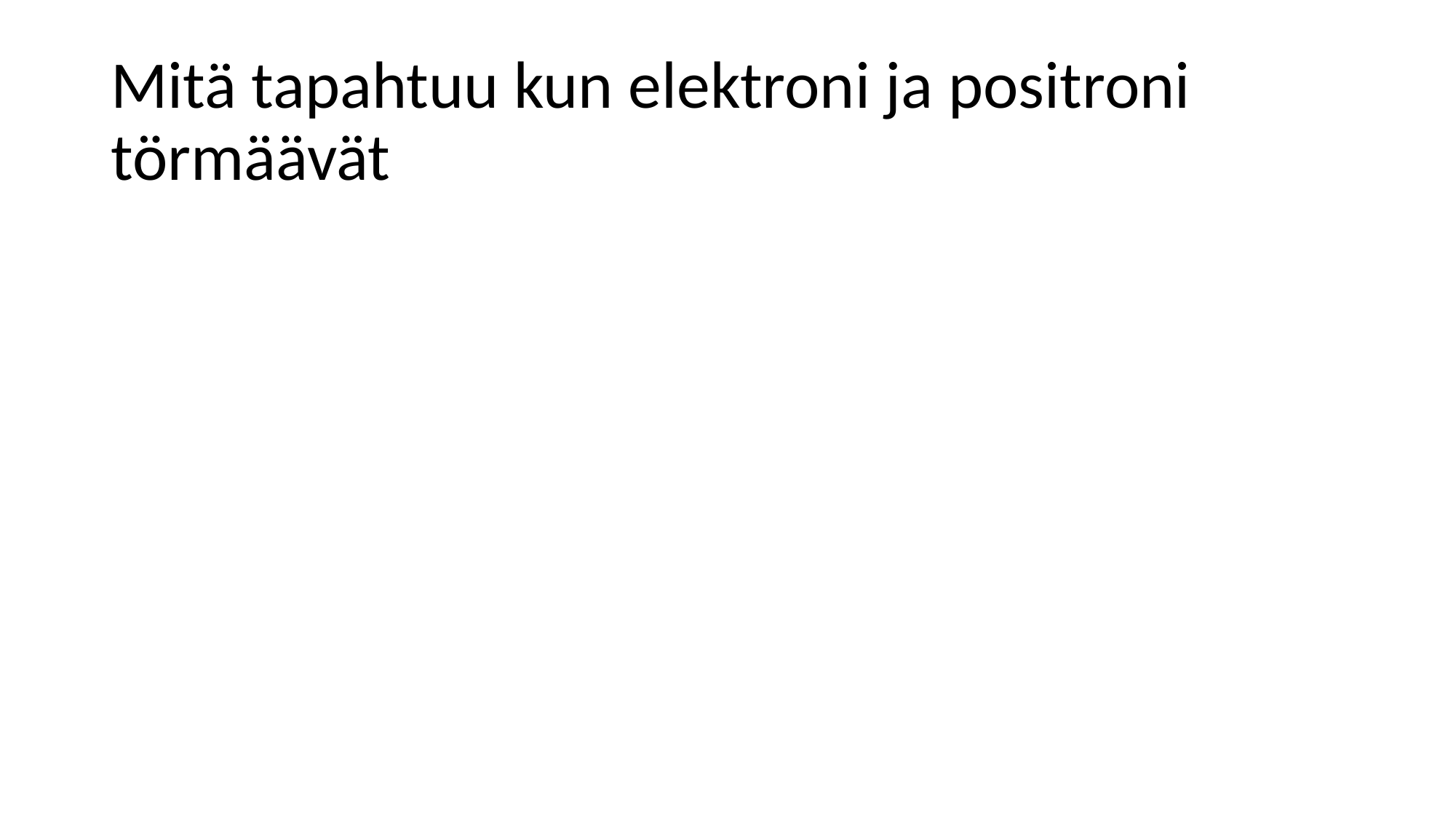

# Mitä tapahtuu kun elektroni ja positroni törmäävät